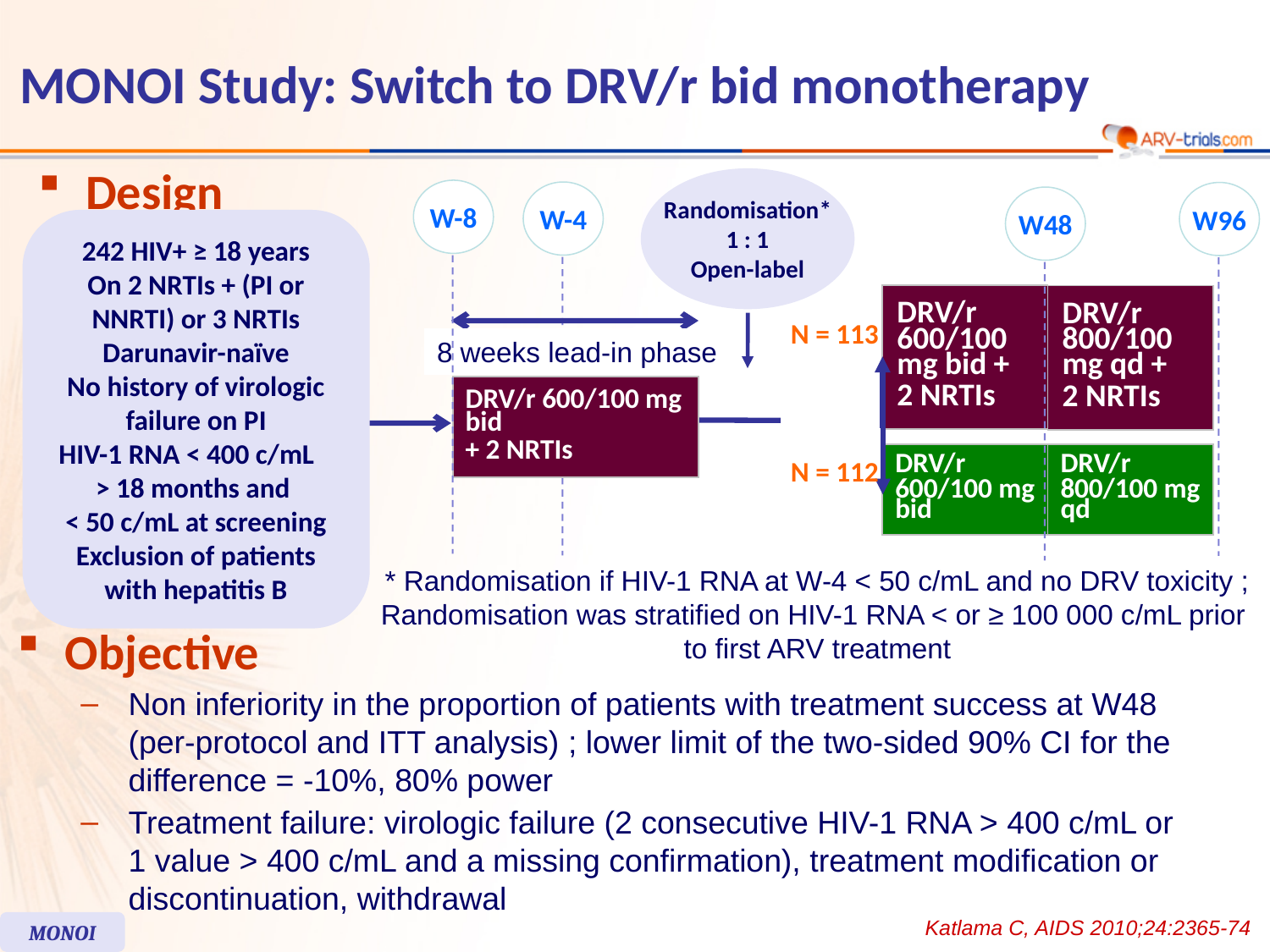

# MONOI Study: Switch to DRV/r bid monotherapy
Design
Randomisation*
1 : 1
Open-label
W-8
W-4
W96
W48
242 HIV+ ≥ 18 years
On 2 NRTIs + (PI or NNRTI) or 3 NRTIs
Darunavir-naïve
No history of virologic failure on PI
HIV-1 RNA < 400 c/mL    > 18 months and
< 50 c/mL at screening
Exclusion of patients with hepatitis B

| DRV/r 600/100 mg bid + 2 NRTIs |
| --- |
| DRV/r 800/100 mg qd + 2 NRTIs |
| --- |
N = 113

8 weeks lead-in phase
| DRV/r 600/100 mg bid + 2 NRTIs |
| --- |

| DRV/r 600/100 mg bid |
| --- |
| DRV/r 800/100 mg qd |
| --- |
N = 112
* Randomisation if HIV-1 RNA at W-4 < 50 c/mL and no DRV toxicity ;
Randomisation was stratified on HIV-1 RNA < or ≥ 100 000 c/mL prior
to first ARV treatment
Objective
Non inferiority in the proportion of patients with treatment success at W48 (per-protocol and ITT analysis) ; lower limit of the two-sided 90% CI for the difference = -10%, 80% power
Treatment failure: virologic failure (2 consecutive HIV-1 RNA > 400 c/mL or 1 value > 400 c/mL and a missing confirmation), treatment modification or discontinuation, withdrawal
Katlama C, AIDS 2010;24:2365-74
MONOI